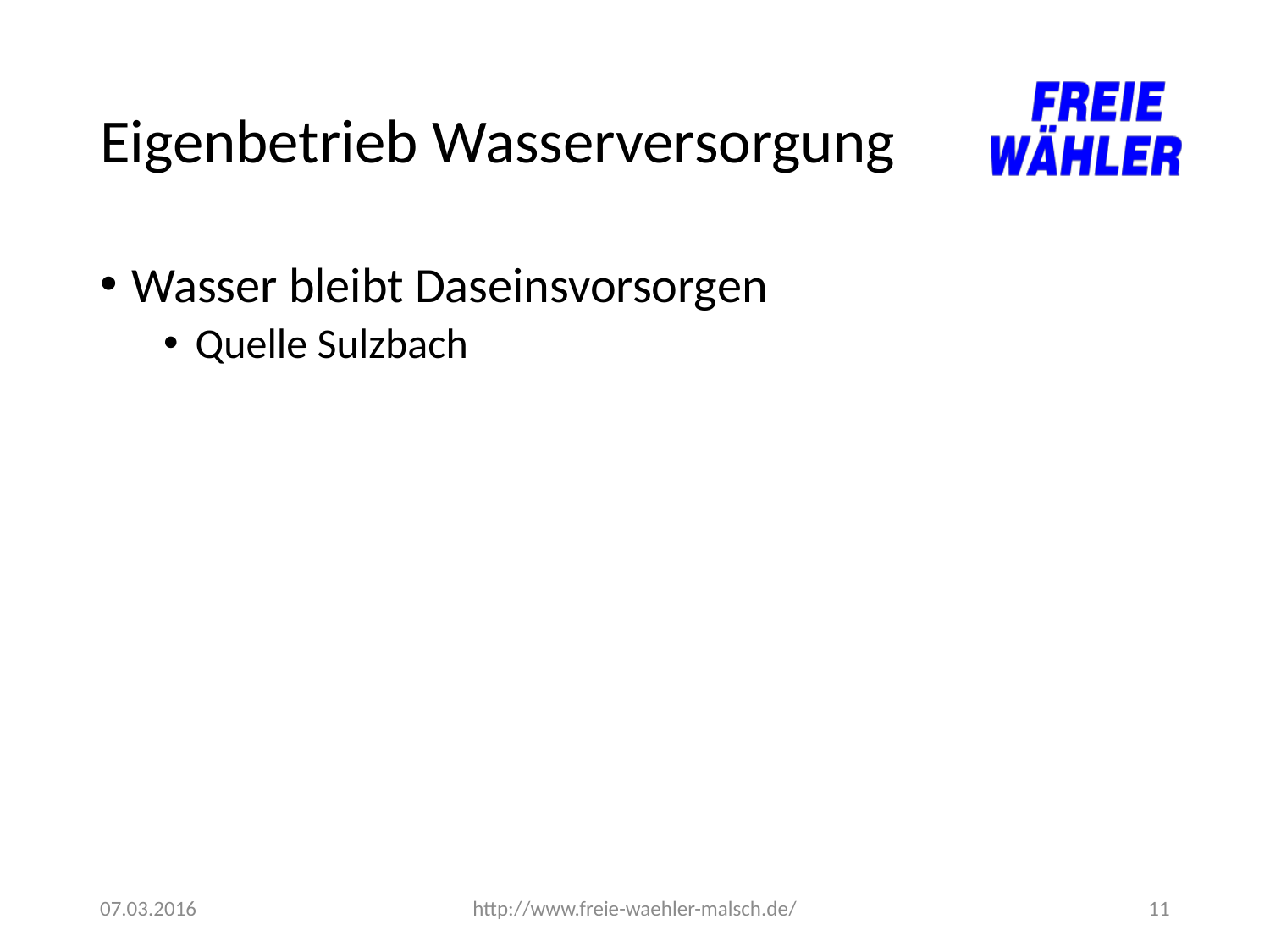

# Eigenbetrieb Wasserversorgung
Wasser bleibt Daseinsvorsorgen
Quelle Sulzbach
07.03.2016
http://www.freie-waehler-malsch.de/
11